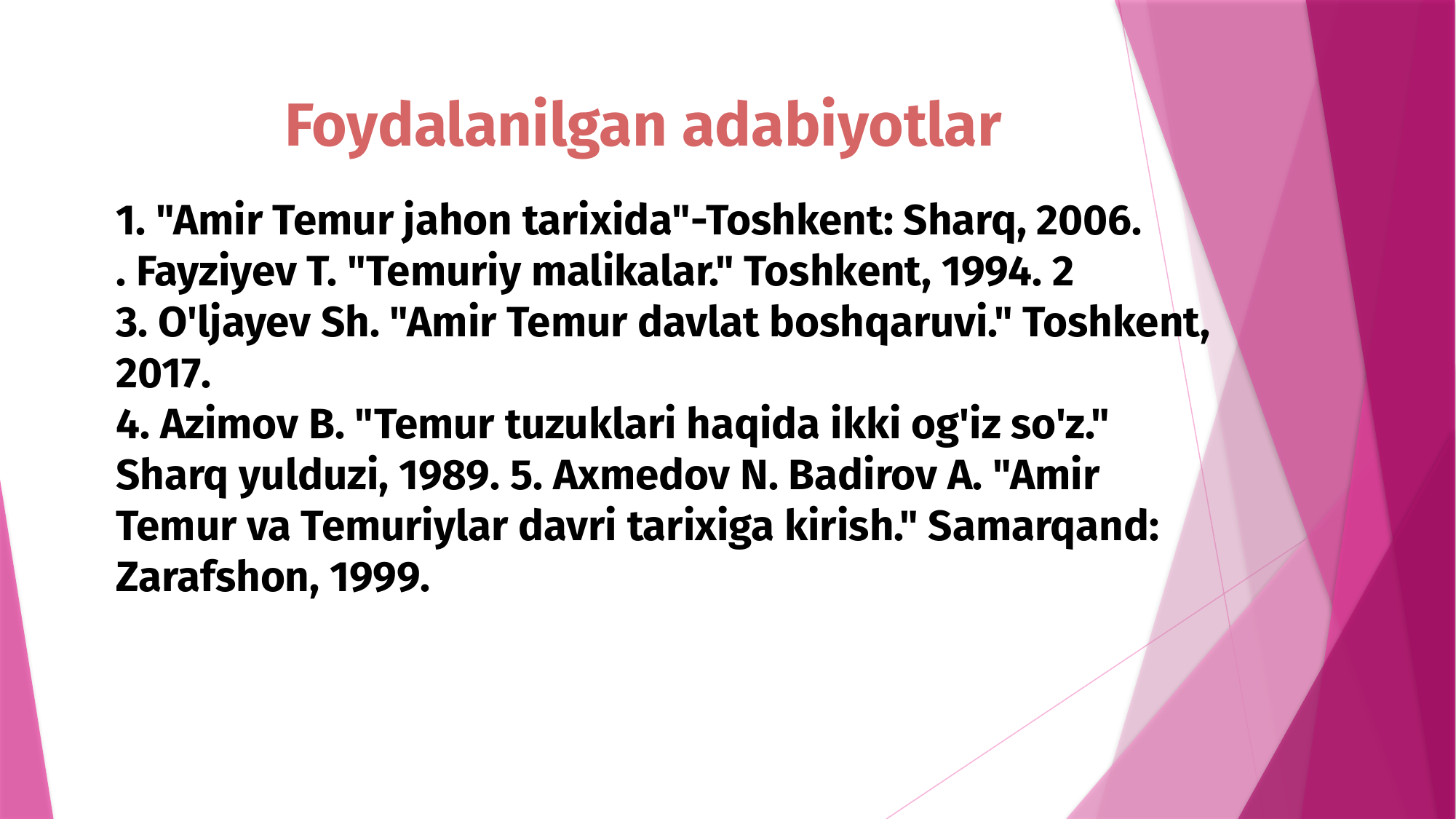

Foydalanilgan adabiyotlar

1. "Amir Temur jahon tarixida"-Toshkent: Sharq, 2006.
. Fayziyev T. "Temuriy malikalar." Toshkent, 1994. 2
3. O'ljayev Sh. "Amir Temur davlat boshqaruvi." Toshkent, 2017.
4. Azimov B. "Temur tuzuklari haqida ikki og'iz so'z." Sharq yulduzi, 1989. 5. Axmedov N. Badirov A. "Amir Temur va Temuriylar davri tarixiga kirish." Samarqand: Zarafshon, 1999.